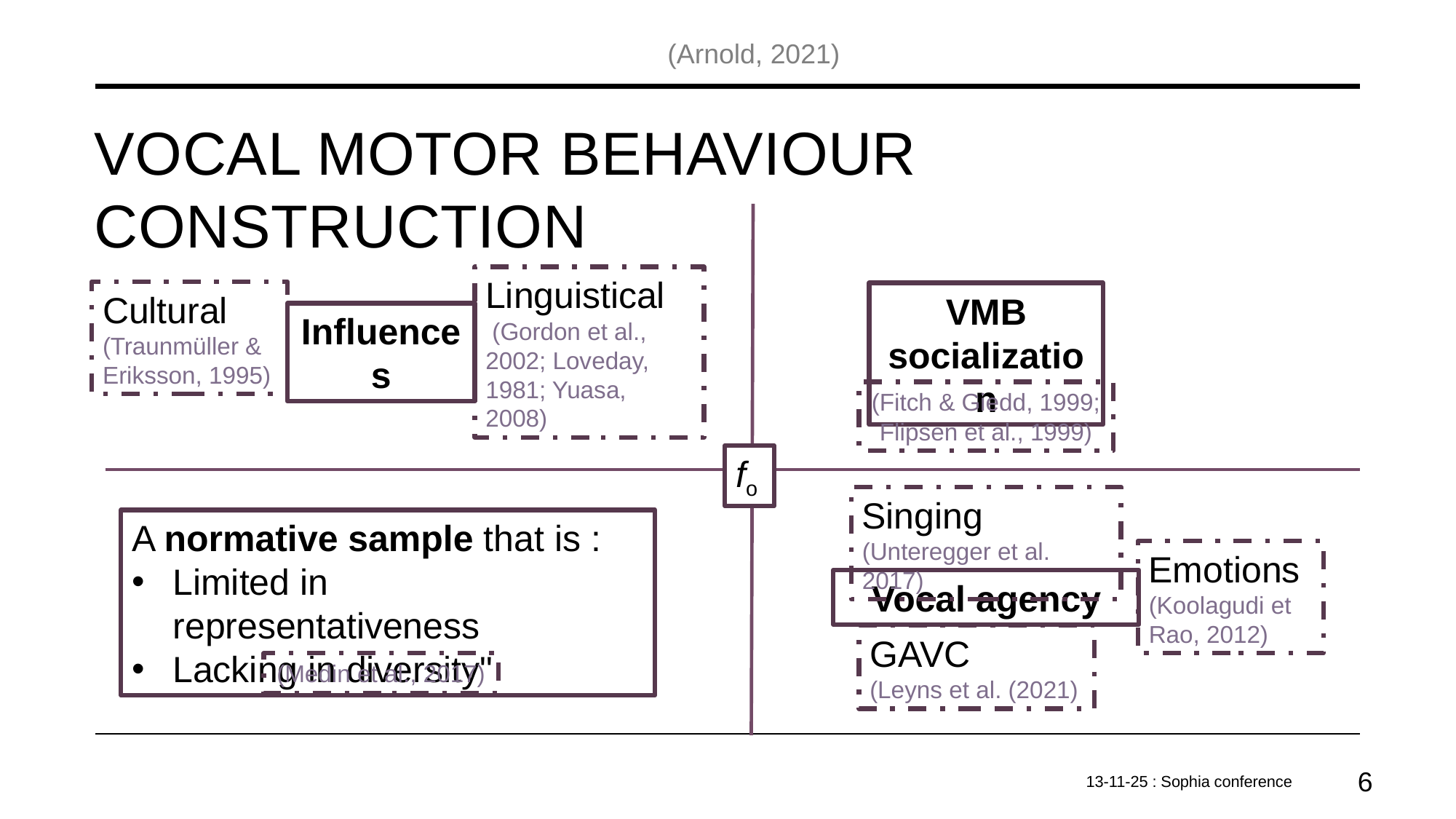

(Arnold, 2021)
# Vocal motor behaviour construction
Linguistical
 (Gordon et al., 2002; Loveday, 1981; Yuasa, 2008)
Cultural
(Traunmüller & Eriksson, 1995)
VMB socialization
Influences
(Fitch & Giedd, 1999; Flipsen et al., 1999)
fo
Singing
(Unteregger et al. 2017)
A normative sample that is :
Limited in representativeness
Lacking in diversity"
Emotions
(Koolagudi et Rao, 2012)
Vocal agency
GAVC
(Leyns et al. (2021)
(Medin et al., 2017)
13-11-25 : Sophia conference
6